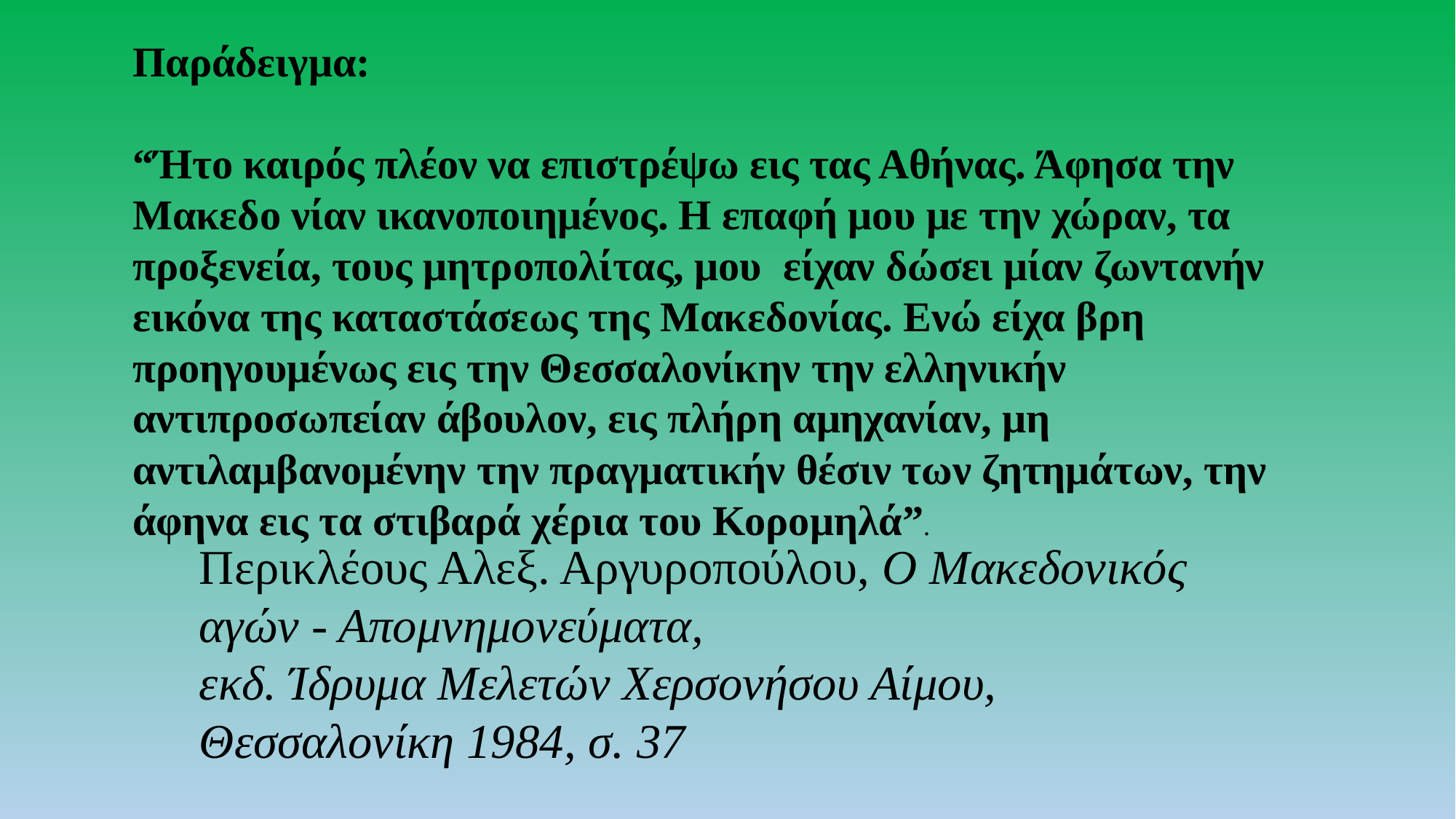

Παράδειγμα: “Ήτο καιρός πλέον να επιστρέψω εις τας Αθήνας. Άφησα την Μακεδο νίαν ικανοποιημένος. Η επαφή μου με την χώραν, τα προξενεία, τους μητροπολίτας, μου  είχαν δώσει μίαν ζωντανήν εικόνα της καταστάσεως της Μακεδονίας. Ενώ είχα βρη  προηγουμένως εις την Θεσσαλονίκην την ελληνικήν αντιπροσωπείαν άβουλον, εις πλήρη αμηχανίαν, μη αντιλαμβανομένην την πραγματικήν θέσιν των ζητημάτων, την  άφηνα εις τα στιβαρά χέρια του Κορομηλά”.
Περικλέους Αλεξ. Αργυροπούλου, Ο Μακεδονικός αγών - Απομνημονεύματα,εκδ. Ίδρυμα Μελετών Χερσονήσου Αίμου, Θεσσαλονίκη 1984, σ. 37